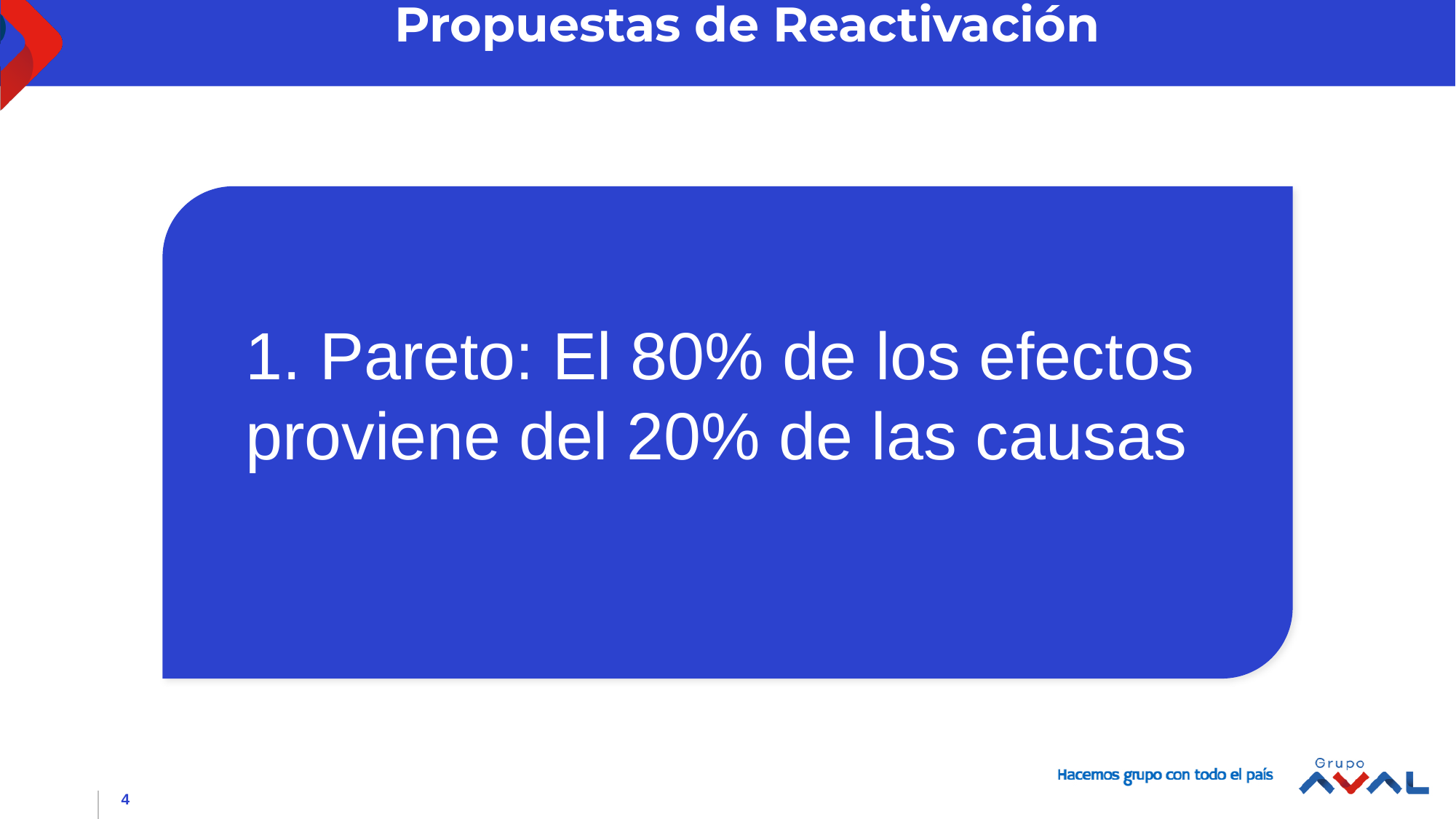

Propuestas de Reactivación

1. Pareto: El 80% de los efectos proviene del 20% de las causas
4